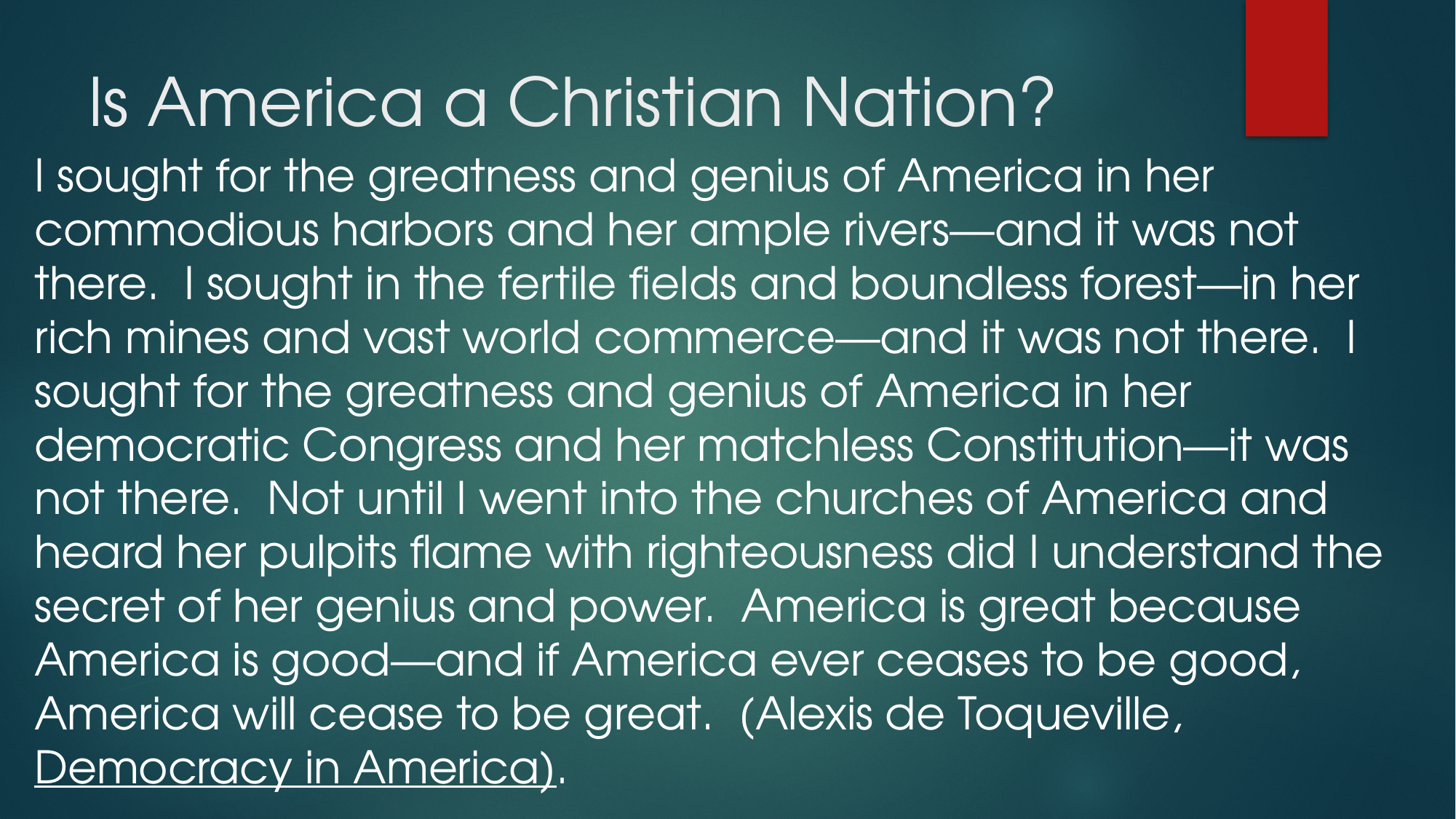

# Is America a Christian Nation?
I sought for the greatness and genius of America in her commodious harbors and her ample rivers—and it was not there.  I sought in the fertile fields and boundless forest—in her rich mines and vast world commerce—and it was not there.  I sought for the greatness and genius of America in her democratic Congress and her matchless Constitution—it was not there.  Not until I went into the churches of America and heard her pulpits flame with righteousness did I understand the secret of her genius and power.  America is great because America is good—and if America ever ceases to be good, America will cease to be great.  (Alexis de Toqueville, Democracy in America).